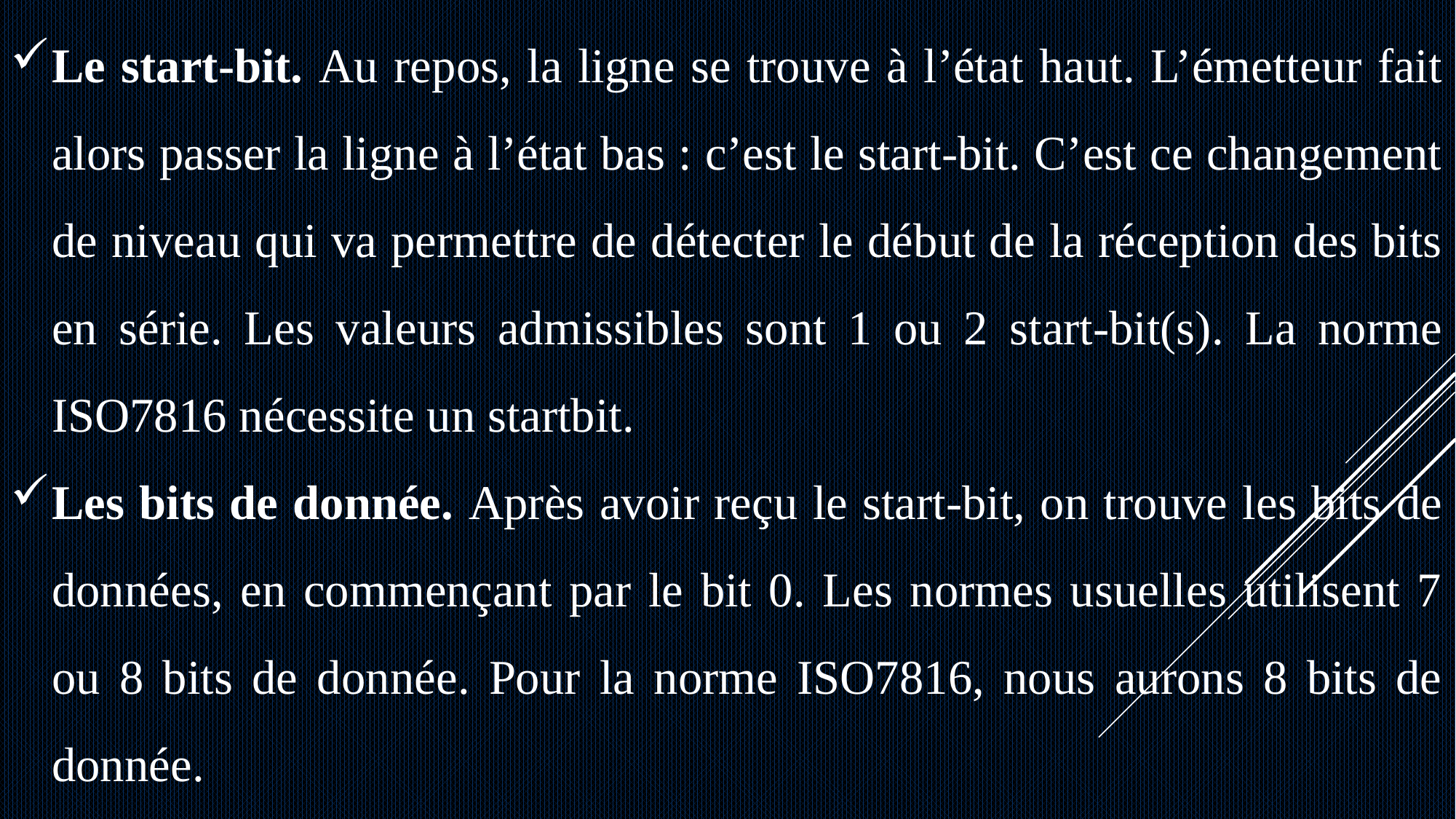

Le start-bit. Au repos, la ligne se trouve à l’état haut. L’émetteur fait alors passer la ligne à l’état bas : c’est le start-bit. C’est ce changement de niveau qui va permettre de détecter le début de la réception des bits en série. Les valeurs admissibles sont 1 ou 2 start-bit(s). La norme ISO7816 nécessite un startbit.
Les bits de donnée. Après avoir reçu le start-bit, on trouve les bits de données, en commençant par le bit 0. Les normes usuelles utilisent 7 ou 8 bits de donnée. Pour la norme ISO7816, nous aurons 8 bits de donnée.